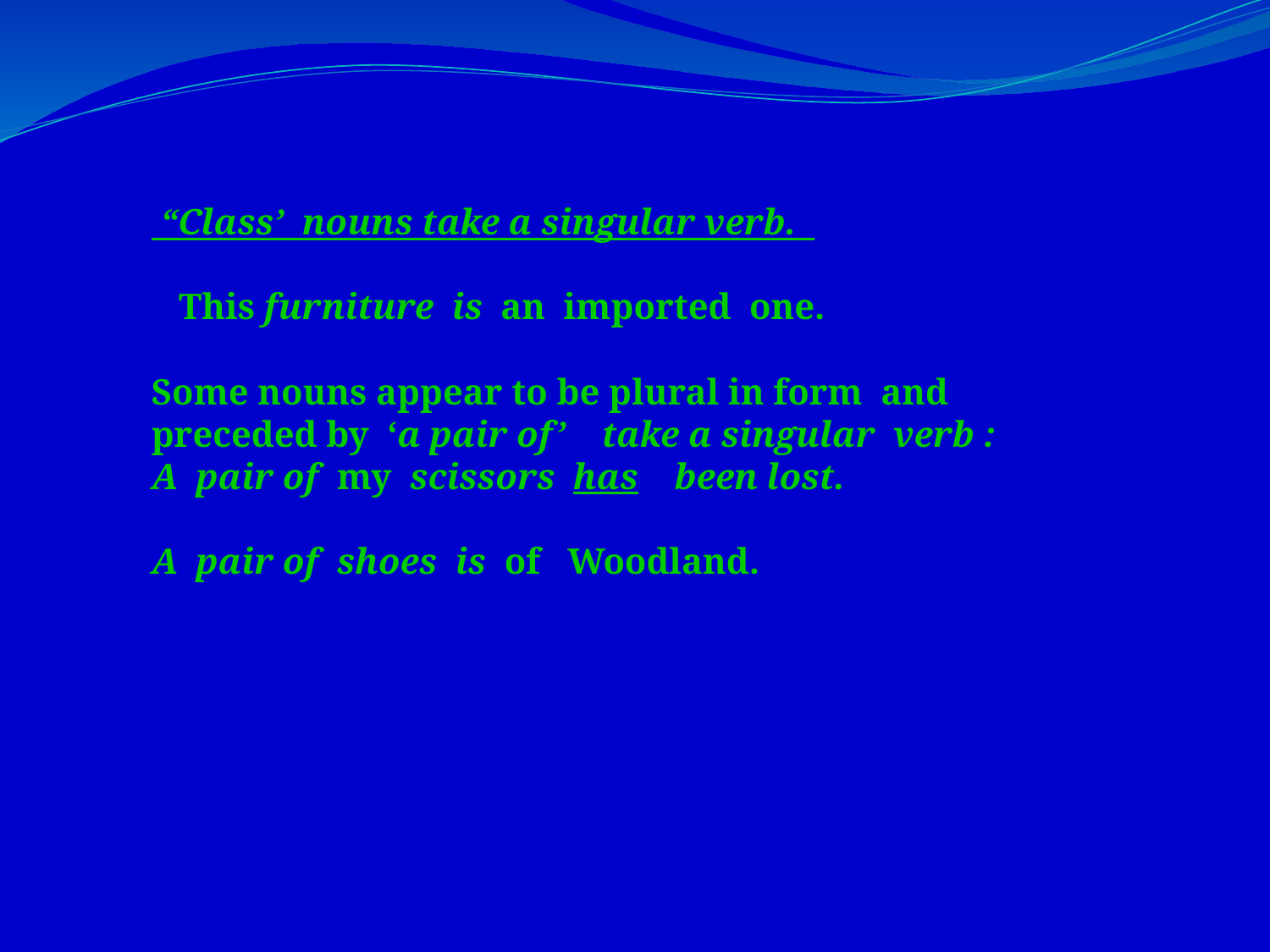

“Class’  nouns take a singular verb.

   This furniture  is  an  imported  one.

Some nouns appear to be plural in form  and  preceded by  ‘a pair of’    take a singular  verb :
A  pair of  my  scissors  has    been lost.

A  pair of  shoes  is  of   Woodland.